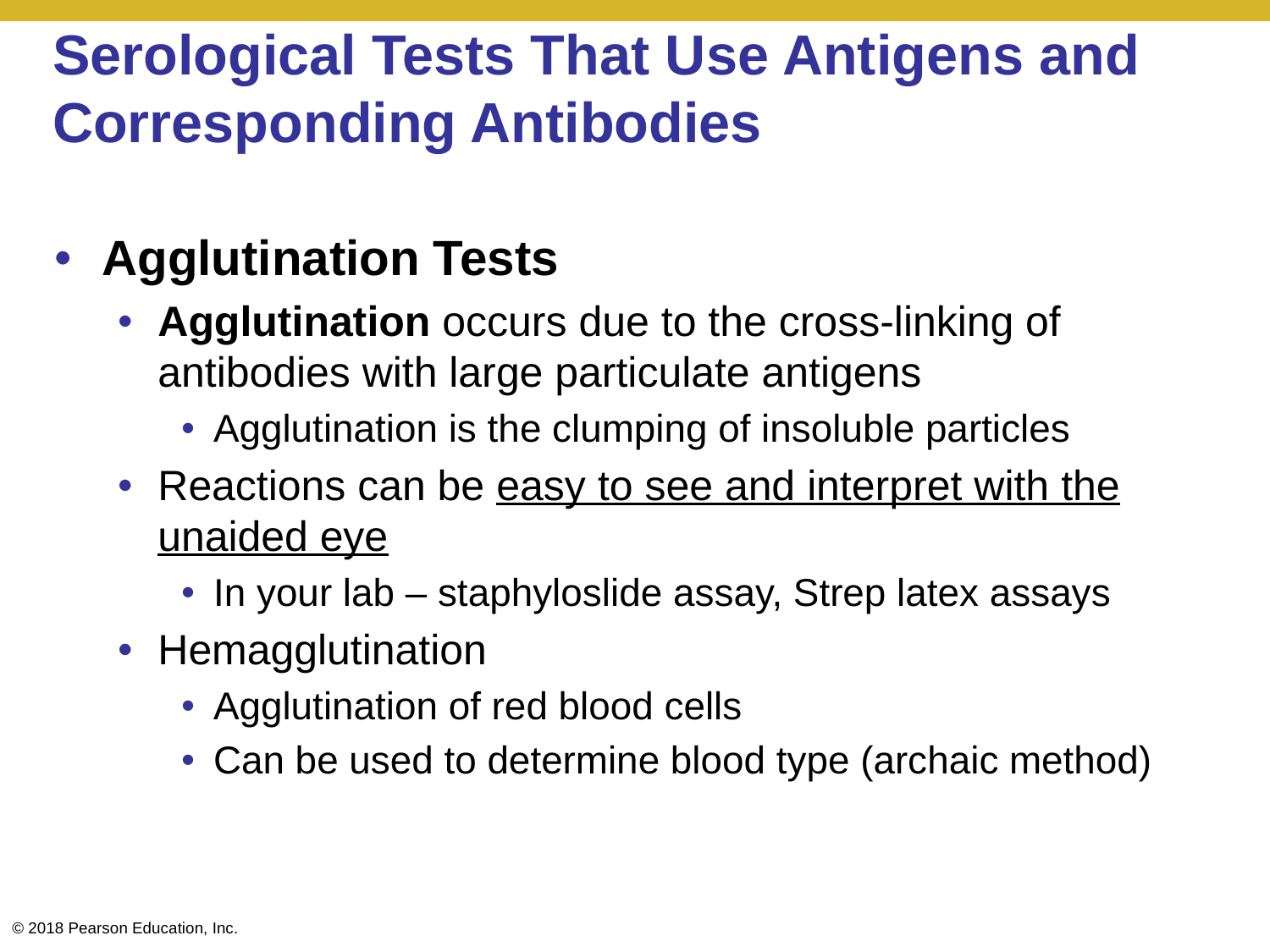

# Serological Tests That Use Antigens and Corresponding Antibodies
Agglutination Tests
Agglutination occurs due to the cross-linking of antibodies with large particulate antigens
Agglutination is the clumping of insoluble particles
Reactions can be easy to see and interpret with the unaided eye
In your lab – staphyloslide assay, Strep latex assays
Hemagglutination
Agglutination of red blood cells
Can be used to determine blood type (archaic method)